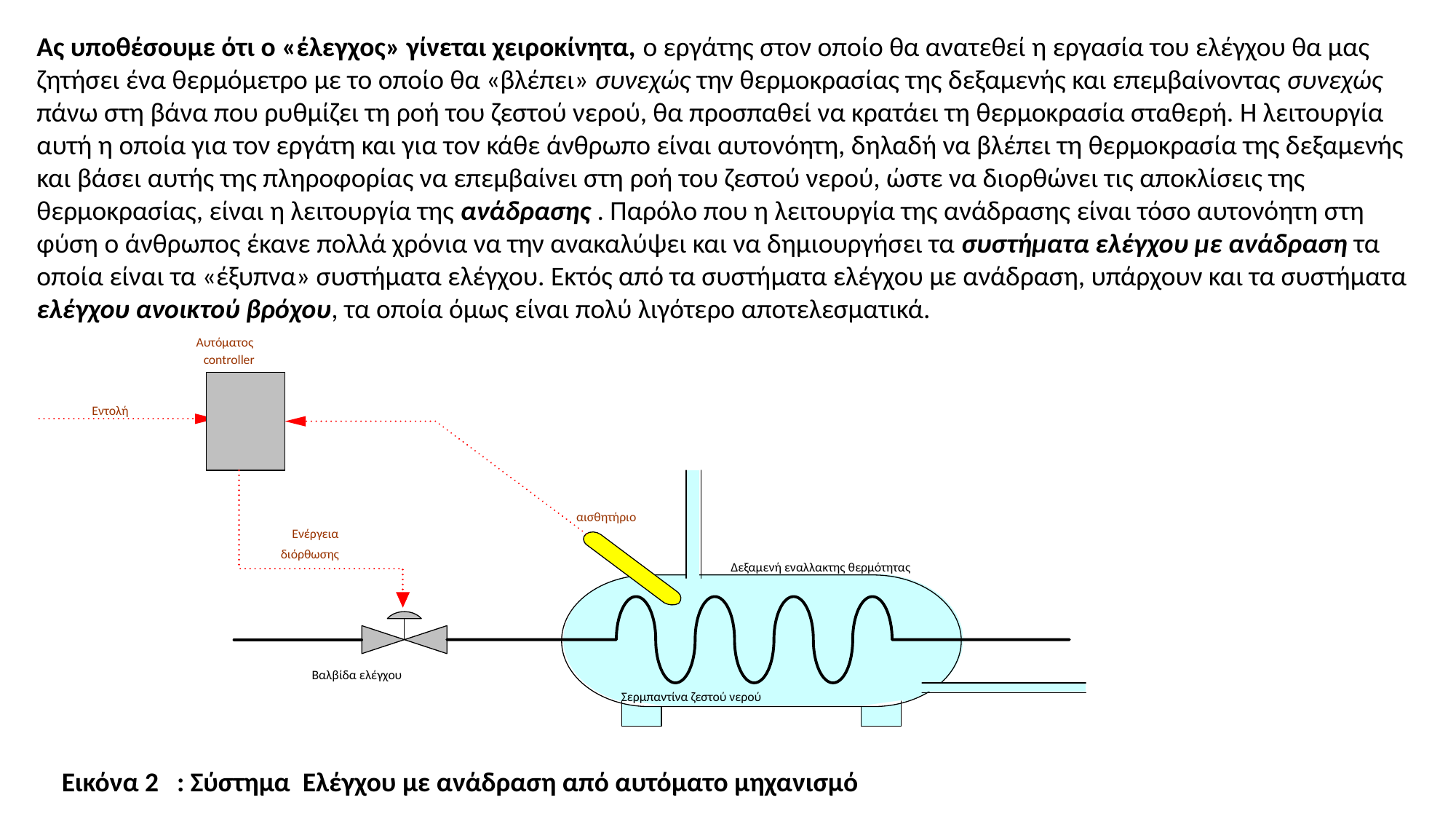

Ας υποθέσουμε ότι ο «έλεγχος» γίνεται χειροκίνητα, ο εργάτης στον οποίο θα ανατεθεί η εργασία του ελέγχου θα μας ζητήσει ένα θερμόμετρο με το οποίο θα «βλέπει» συνεχώς την θερμοκρασίας της δεξαμενής και επεμβαίνοντας συνεχώς πάνω στη βάνα που ρυθμίζει τη ροή του ζεστού νερού, θα προσπαθεί να κρατάει τη θερμοκρασία σταθερή. Η λειτουργία αυτή η οποία για τον εργάτη και για τον κάθε άνθρωπο είναι αυτονόητη, δηλαδή να βλέπει τη θερμοκρασία της δεξαμενής και βάσει αυτής της πληροφορίας να επεμβαίνει στη ροή του ζεστού νερού, ώστε να διορθώνει τις αποκλίσεις της θερμοκρασίας, είναι η λειτουργία της ανάδρασης . Παρόλο που η λειτουργία της ανάδρασης είναι τόσο αυτονόητη στη φύση ο άνθρωπος έκανε πολλά χρόνια να την ανακαλύψει και να δημιουργήσει τα συστήματα ελέγχου με ανάδραση τα οποία είναι τα «έξυπνα» συστήματα ελέγχου. Εκτός από τα συστήματα ελέγχου με ανάδραση, υπάρχουν και τα συστήματα ελέγχου ανοικτού βρόχου, τα οποία όμως είναι πολύ λιγότερο αποτελεσματικά.
Αυτόματος
controller

Εντολή

αισθητήριο
Ενέργεια

διόρθωσης
Δεξαμενή εναλλακτης θερμότητας

Βαλβίδα ελέγχου

Σερμπαντίνα ζεστού νερού

Εικόνα 2 	 : Σύστημα  Ελέγχου με ανάδραση από αυτόματο μηχανισμό